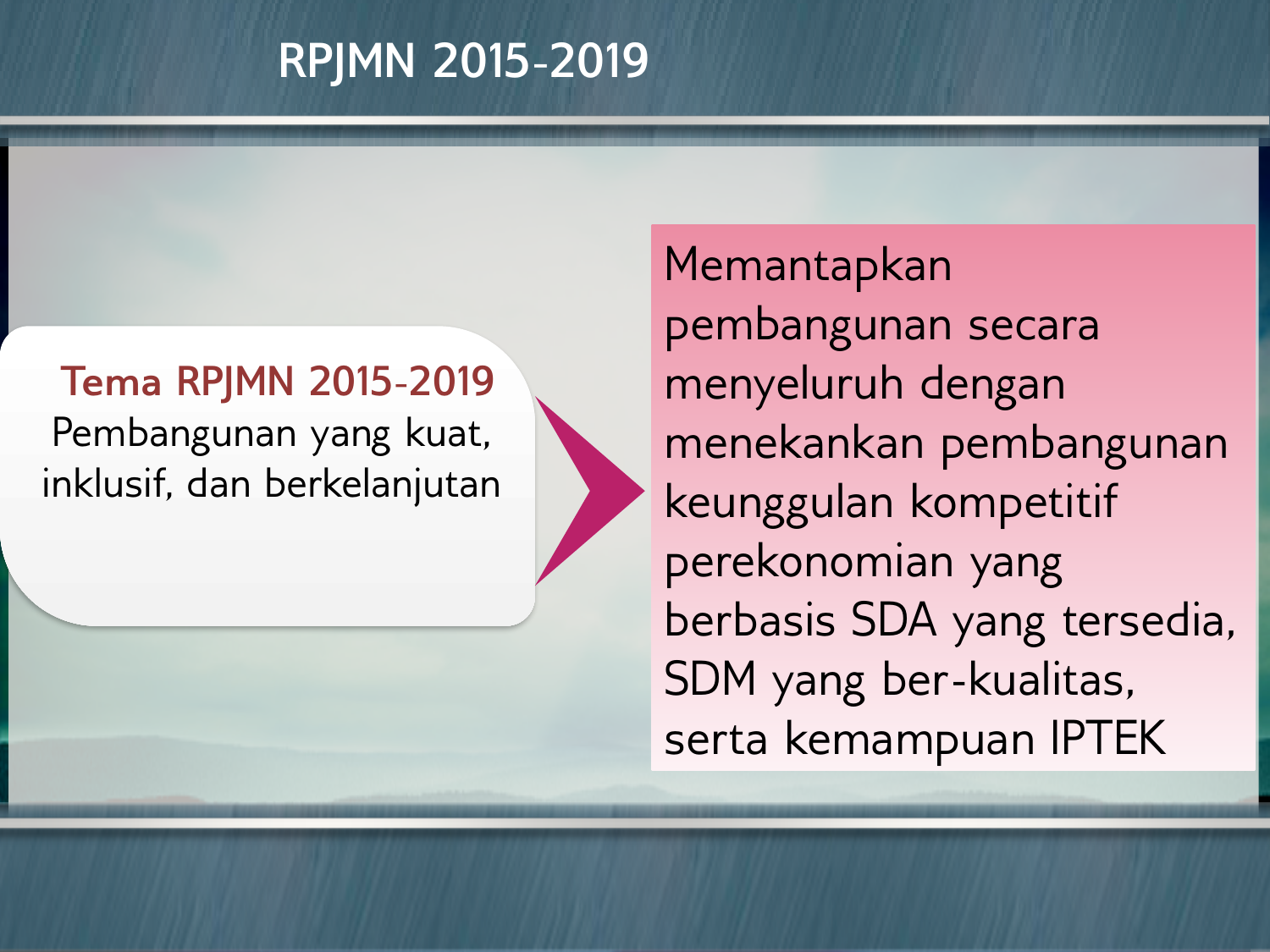

RPJMN 2015-2019
Memantapkan pembangunan secara menyeluruh dengan menekankan pembangunan keunggulan kompetitif perekonomian yang berbasis SDA yang tersedia, SDM yang ber-kualitas, serta kemampuan IPTEK

 Tema RPJMN 2015-2019
Pembangunan yang kuat, inklusif, dan berkelanjutan